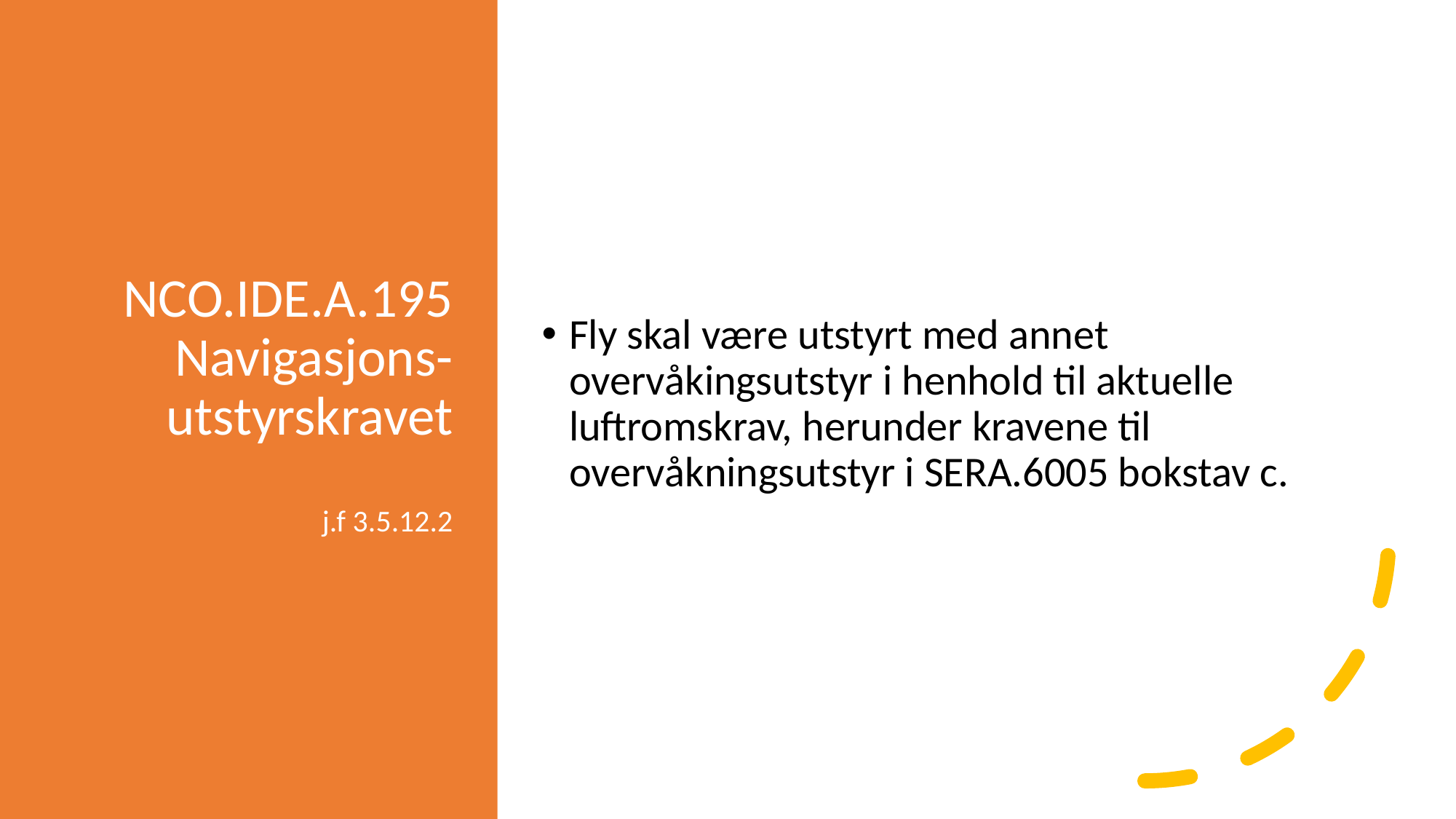

# NCO.IDE.A.195 Navigasjons- utstyrskravet j.f 3.5.12.2
Fly skal være utstyrt med annet overvåkingsutstyr i henhold til aktuelle luftromskrav, herunder kravene til overvåkningsutstyr i SERA.6005 bokstav c.